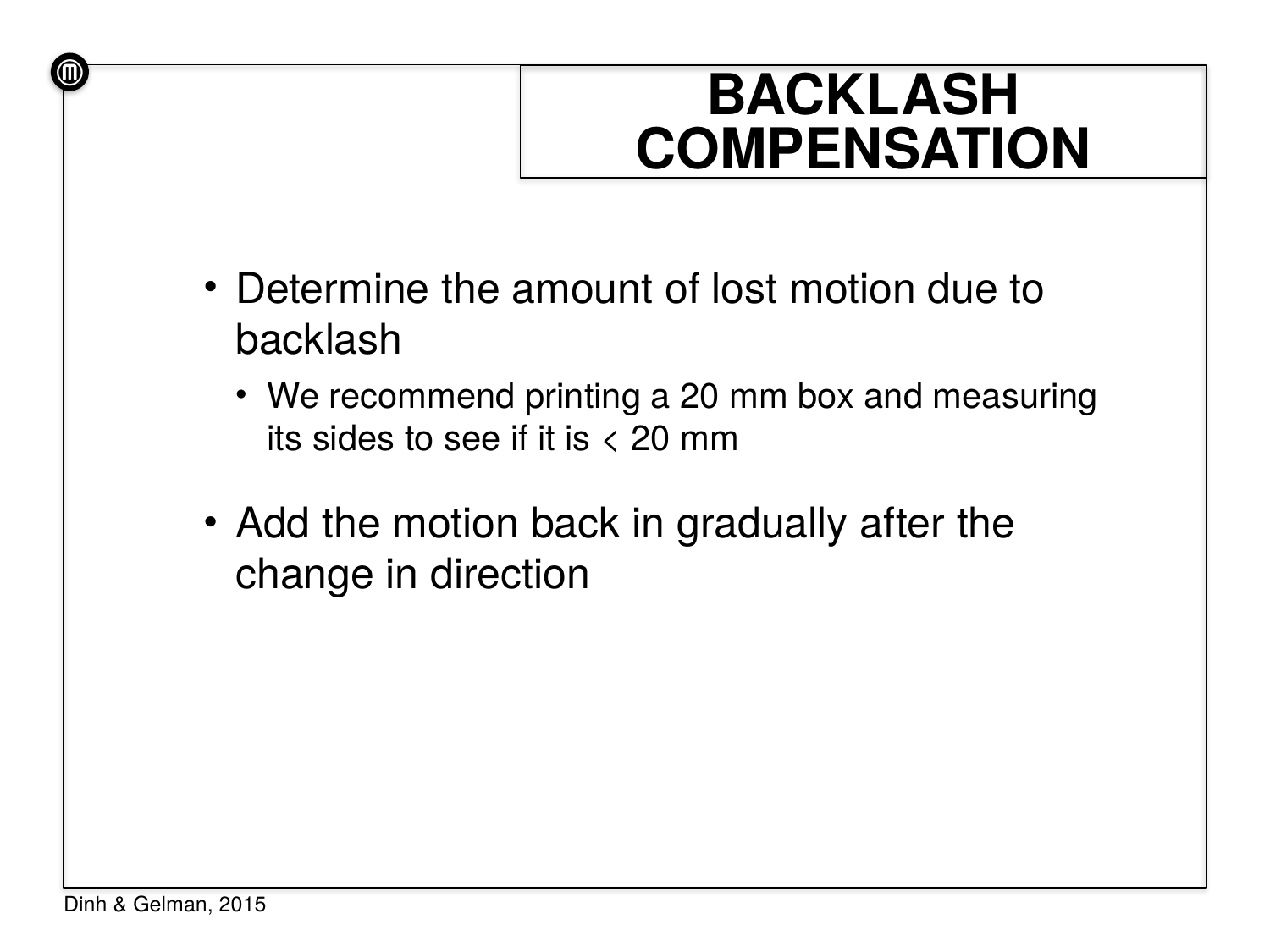

# Backlash Compensation
Determine the amount of lost motion due to backlash
We recommend printing a 20 mm box and measuring its sides to see if it is < 20 mm

Add the motion back in gradually after the change in direction